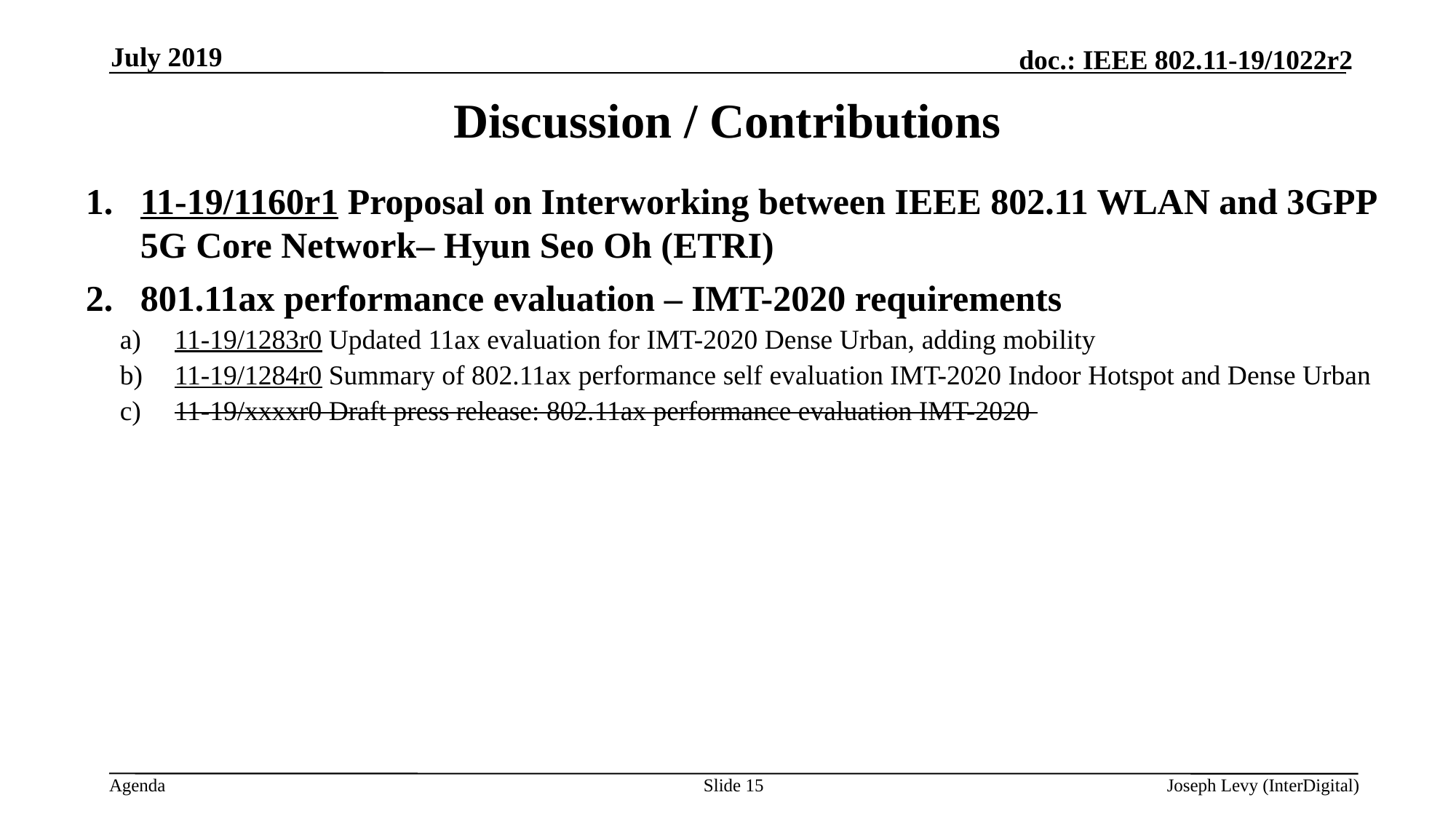

July 2019
# Discussion / Contributions
11-19/1160r1 Proposal on Interworking between IEEE 802.11 WLAN and 3GPP 5G Core Network– Hyun Seo Oh (ETRI)
801.11ax performance evaluation – IMT-2020 requirements
11-19/1283r0 Updated 11ax evaluation for IMT-2020 Dense Urban, adding mobility
11-19/1284r0 Summary of 802.11ax performance self evaluation IMT-2020 Indoor Hotspot and Dense Urban
11-19/xxxxr0 Draft press release: 802.11ax performance evaluation IMT-2020

Slide 15
Joseph Levy (InterDigital)